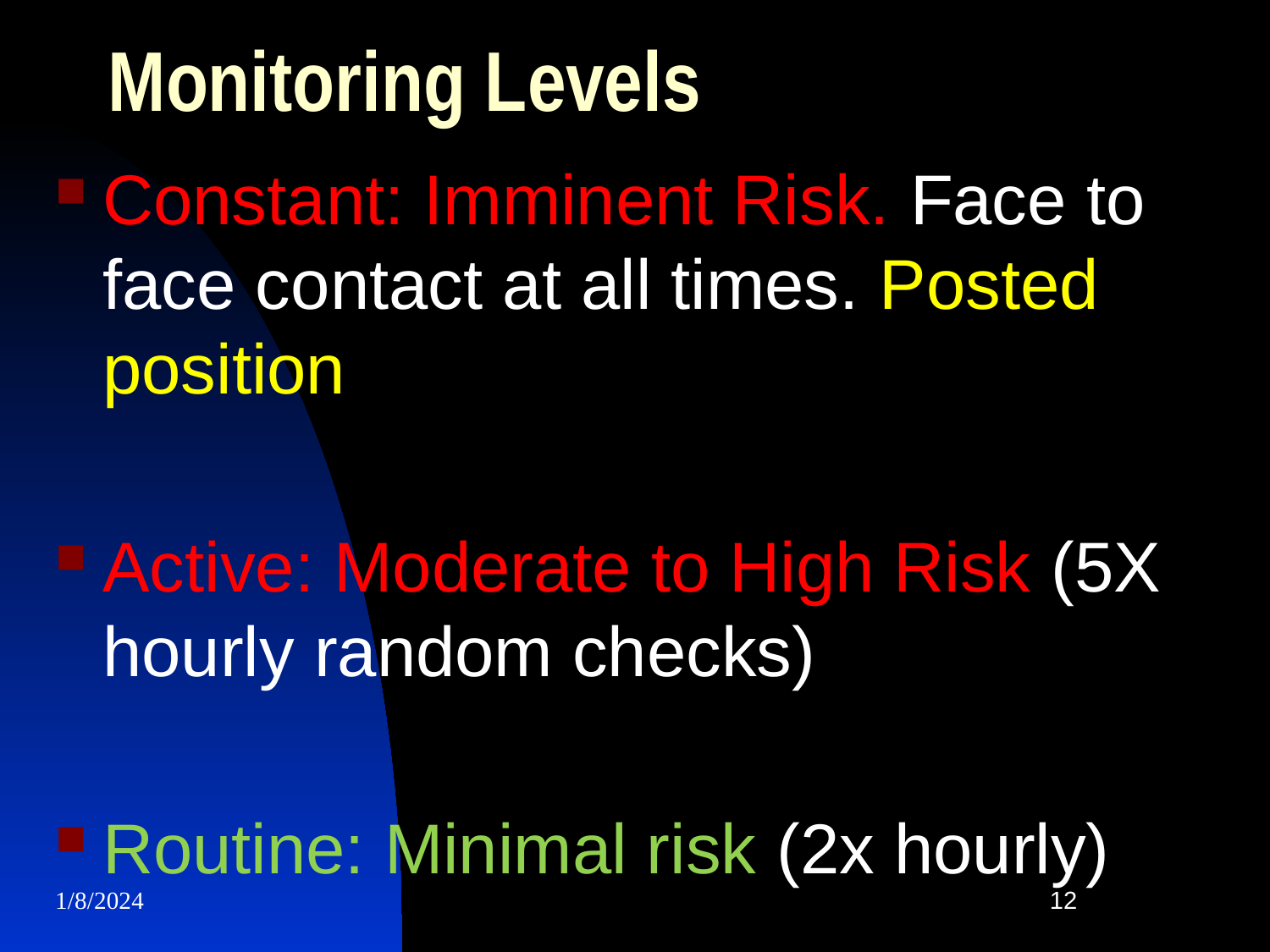

# Monitoring Levels
Constant: Imminent Risk. Face to face contact at all times. Posted position

Active: Moderate to High Risk (5X hourly random checks)

Routine: Minimal risk (2x hourly)

1/8/2024
12